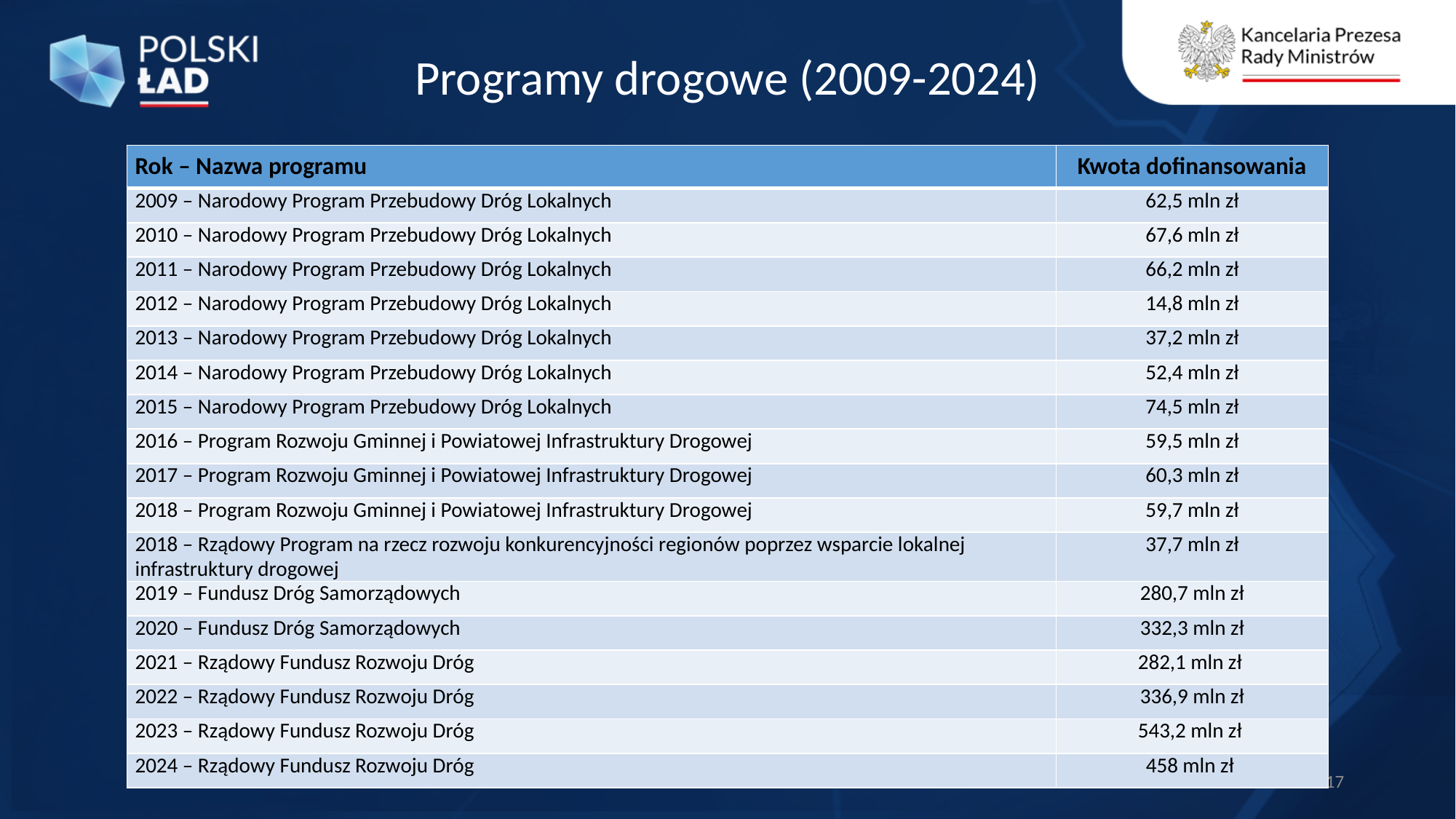

# Programy drogowe (2009-2024)
| Rok – Nazwa programu | Kwota dofinansowania |
| --- | --- |
| 2009 – Narodowy Program Przebudowy Dróg Lokalnych | 62,5 mln zł |
| 2010 – Narodowy Program Przebudowy Dróg Lokalnych | 67,6 mln zł |
| 2011 – Narodowy Program Przebudowy Dróg Lokalnych | 66,2 mln zł |
| 2012 – Narodowy Program Przebudowy Dróg Lokalnych | 14,8 mln zł |
| 2013 – Narodowy Program Przebudowy Dróg Lokalnych | 37,2 mln zł |
| 2014 – Narodowy Program Przebudowy Dróg Lokalnych | 52,4 mln zł |
| 2015 – Narodowy Program Przebudowy Dróg Lokalnych | 74,5 mln zł |
| 2016 – Program Rozwoju Gminnej i Powiatowej Infrastruktury Drogowej | 59,5 mln zł |
| 2017 – Program Rozwoju Gminnej i Powiatowej Infrastruktury Drogowej | 60,3 mln zł |
| 2018 – Program Rozwoju Gminnej i Powiatowej Infrastruktury Drogowej | 59,7 mln zł |
| 2018 – Rządowy Program na rzecz rozwoju konkurencyjności regionów poprzez wsparcie lokalnej infrastruktury drogowej | 37,7 mln zł |
| 2019 – Fundusz Dróg Samorządowych | 280,7 mln zł |
| 2020 – Fundusz Dróg Samorządowych | 332,3 mln zł |
| 2021 – Rządowy Fundusz Rozwoju Dróg | 282,1 mln zł |
| 2022 – Rządowy Fundusz Rozwoju Dróg | 336,9 mln zł |
| 2023 – Rządowy Fundusz Rozwoju Dróg | 543,2 mln zł |
| 2024 – Rządowy Fundusz Rozwoju Dróg | 458 mln zł |
17